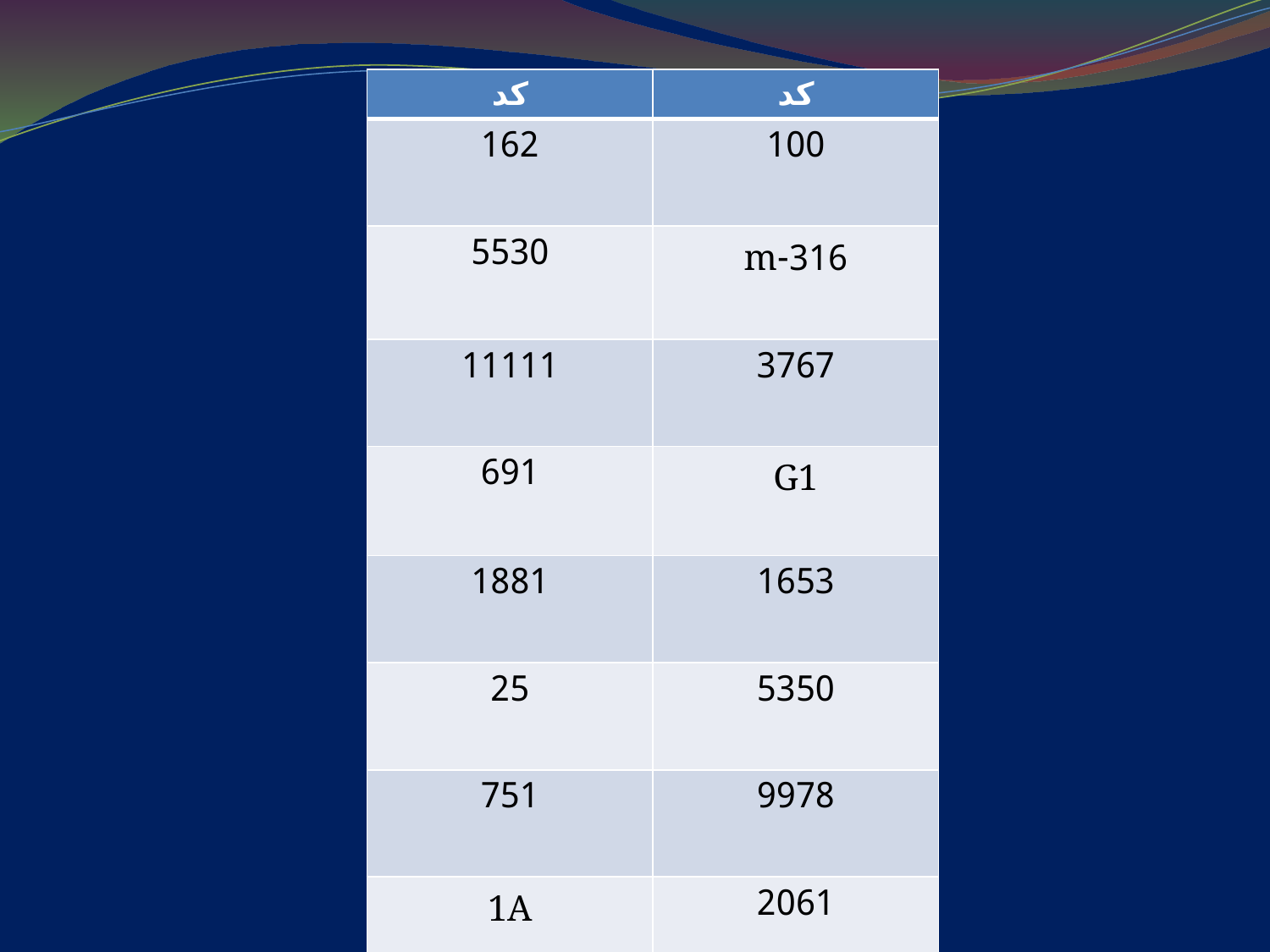

| كد | كد |
| --- | --- |
| 162 | 100 |
| 5530 | 316-m |
| 11111 | 3767 |
| 691 | G1 |
| 1881 | 1653 |
| 25 | 5350 |
| 751 | 9978 |
| 1A | 2061 |
|  | 21A |
#